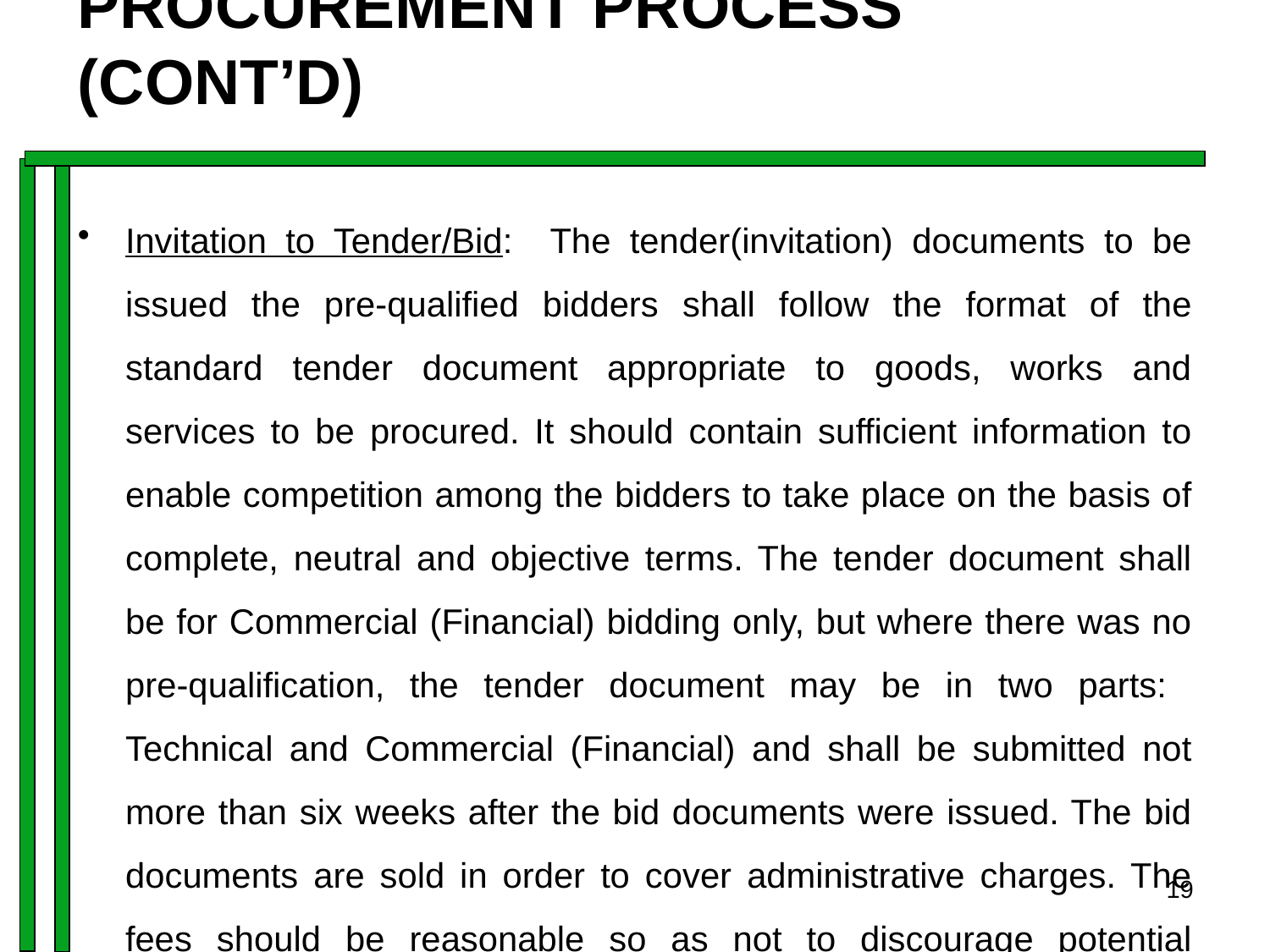

# PROCUREMENT PROCESS (CONT’D)
Invitation to Tender/Bid:  The tender(invitation) documents to be issued the pre-qualified bidders shall follow the format of the standard tender document appropriate to goods, works and services to be procured. It should contain sufficient information to enable competition among the bidders to take place on the basis of complete, neutral and objective terms. The tender document shall be for Commercial (Financial) bidding only, but where there was no pre-qualification, the tender document may be in two parts:  Technical and Commercial (Financial) and shall be submitted not more than six weeks after the bid documents were issued. The bid documents are sold in order to cover administrative charges. The fees should be reasonable so as not to discourage potential bidders.

19